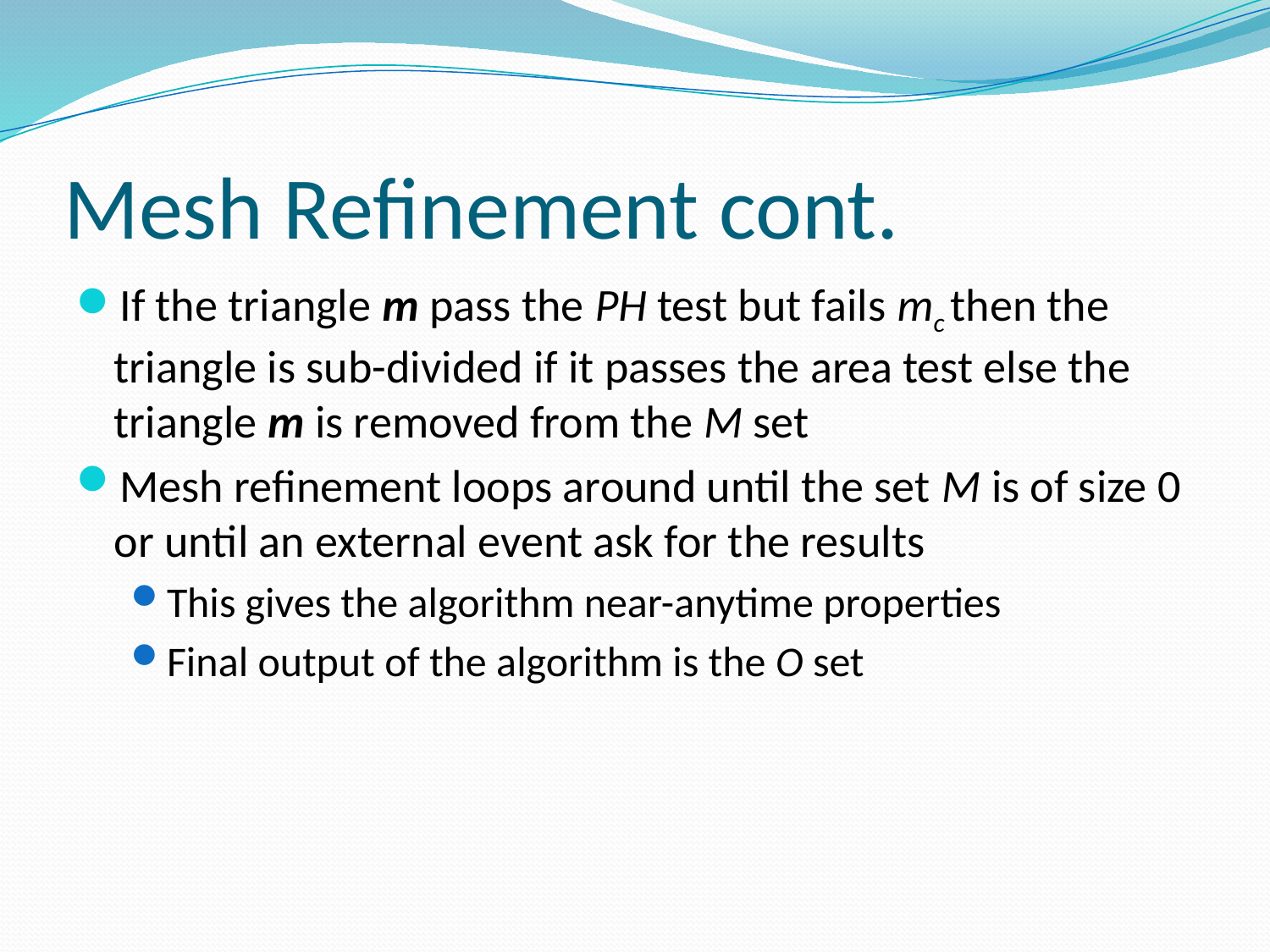

# Mesh Refinement cont.
If the triangle m pass the PH test but fails mc then the triangle is sub-divided if it passes the area test else the triangle m is removed from the M set
Mesh refinement loops around until the set M is of size 0 or until an external event ask for the results
This gives the algorithm near-anytime properties
Final output of the algorithm is the O set